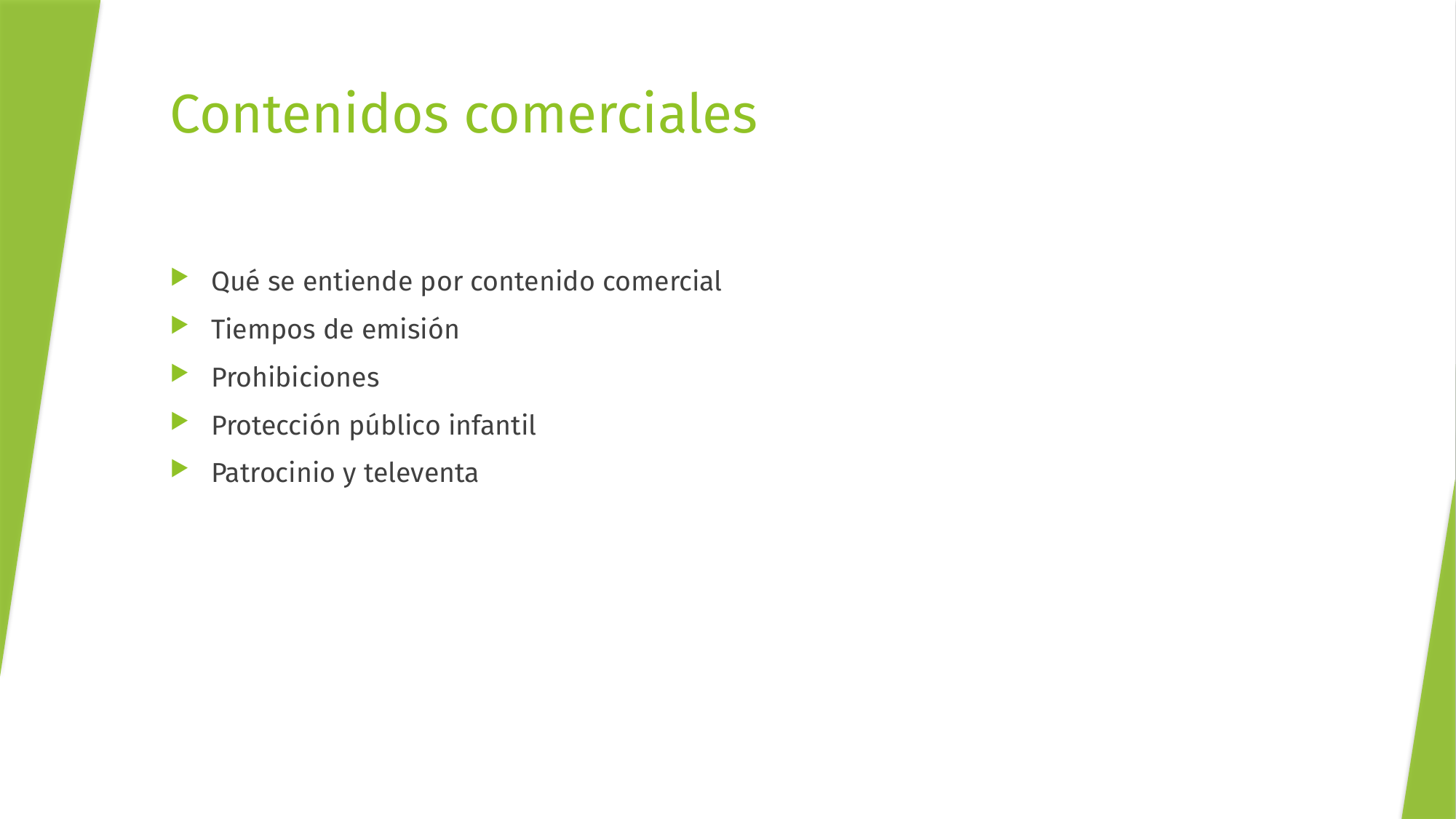

# Contenidos comerciales
Qué se entiende por contenido comercial
Tiempos de emisión
Prohibiciones
Protección público infantil
Patrocinio y televenta